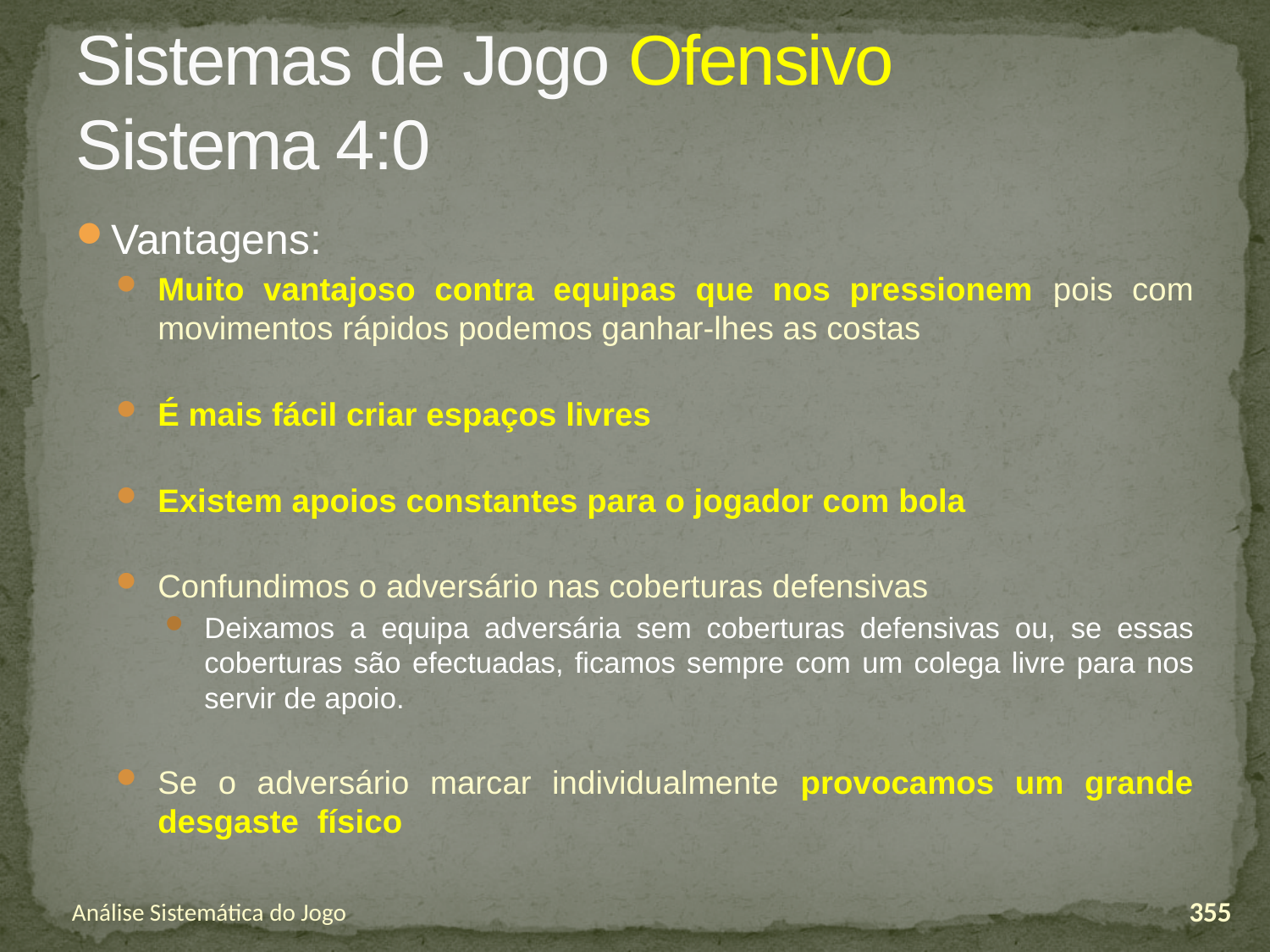

# Sistemas de Jogo Ofensivo Sistema 4:0
Vantagens:
Muito vantajoso contra equipas que nos pressionem pois com movimentos rápidos podemos ganhar-lhes as costas

É mais fácil criar espaços livres

Existem apoios constantes para o jogador com bola

Confundimos o adversário nas coberturas defensivas
Deixamos a equipa adversária sem coberturas defensivas ou, se essas coberturas são efectuadas, ficamos sempre com um colega livre para nos servir de apoio.

Se o adversário marcar individualmente provocamos um grande desgaste  físico

Análise Sistemática do Jogo
355